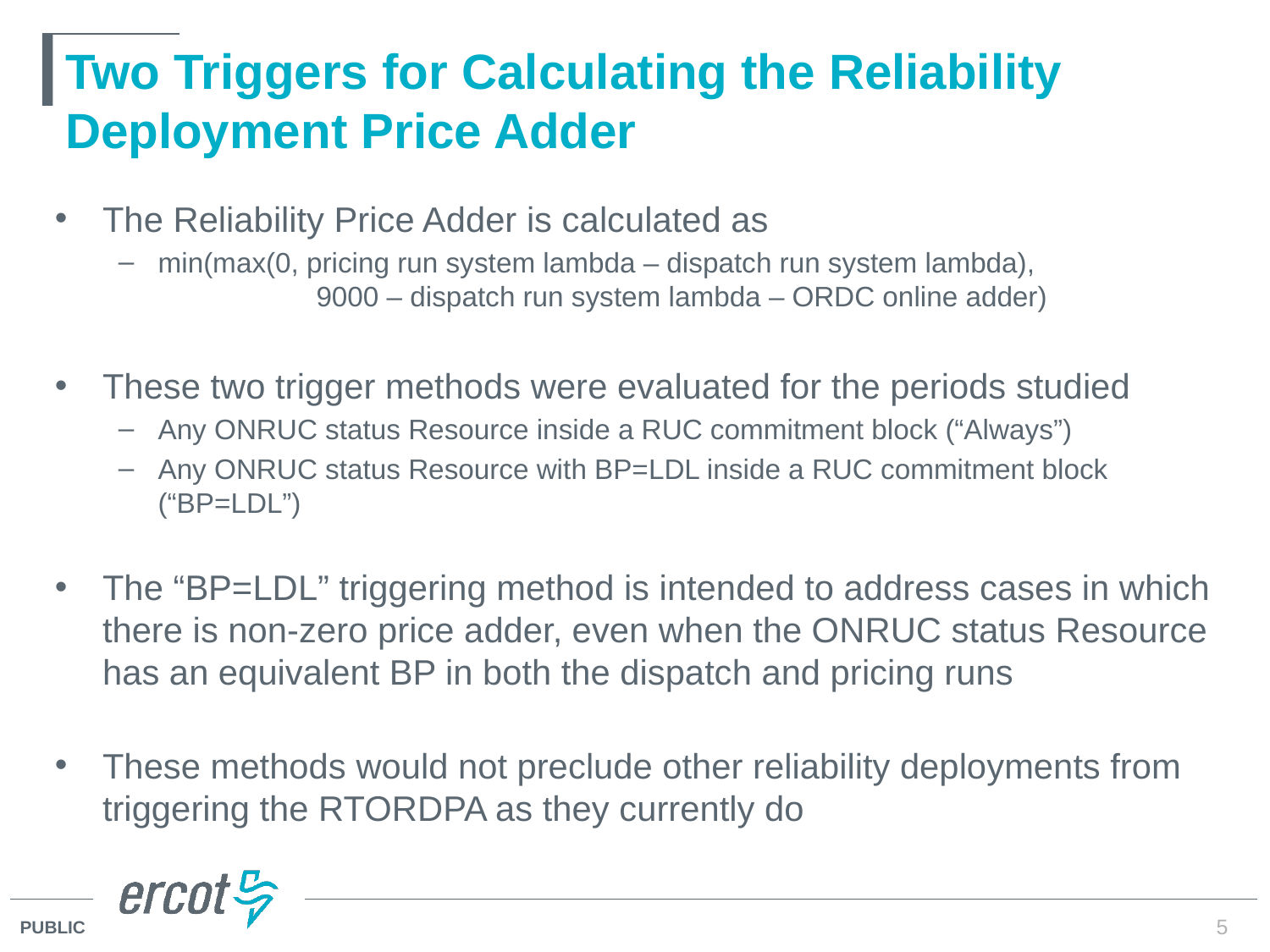

# Two Triggers for Calculating the Reliability Deployment Price Adder
The Reliability Price Adder is calculated as
min(max(0, pricing run system lambda – dispatch run system lambda),      		    9000 – dispatch run system lambda – ORDC online adder)

These two trigger methods were evaluated for the periods studied
Any ONRUC status Resource inside a RUC commitment block (“Always”)
Any ONRUC status Resource with BP=LDL inside a RUC commitment block (“BP=LDL”)

The “BP=LDL” triggering method is intended to address cases in which there is non-zero price adder, even when the ONRUC status Resource has an equivalent BP in both the dispatch and pricing runs

These methods would not preclude other reliability deployments from triggering the RTORDPA as they currently do
5